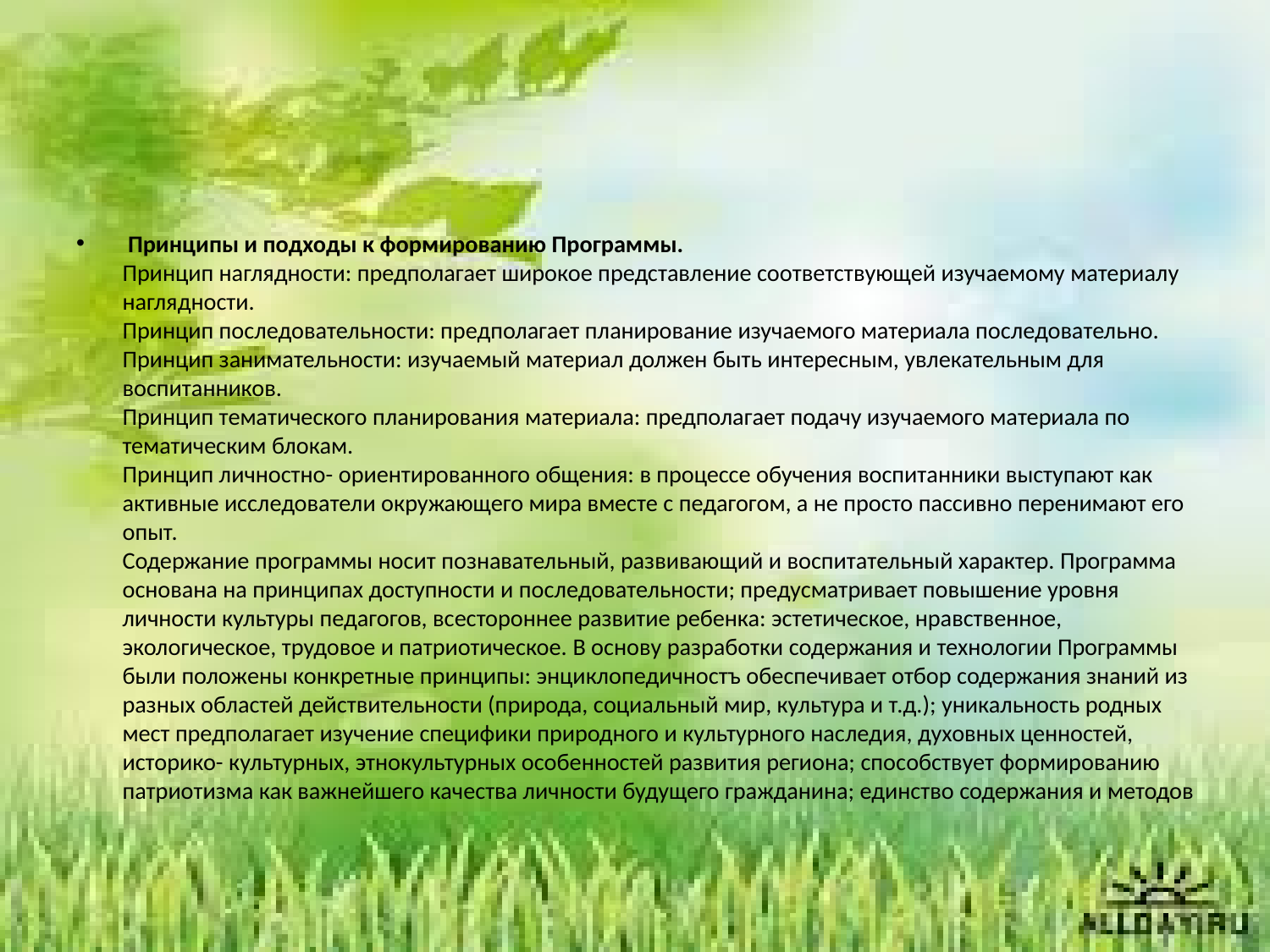

#
 Принципы и подходы к формированию Программы.
Принцип наглядности: предполагает широкое представление соответствующей изучаемому материалу наглядности.
Принцип последовательности: предполагает планирование изучаемого материала последовательно.
Принцип занимательности: изучаемый материал должен быть интересным, увлекательным для воспитанников.
Принцип тематического планирования материала: предполагает подачу изучаемого материала по тематическим блокам.
Принцип личностно- ориентированного общения: в процессе обучения воспитанники выступают как активные исследователи окружающего мира вместе с педагогом, а не просто пассивно перенимают его опыт.
Содержание программы носит познавательный, развивающий и воспитательный характер. Программа основана на принципах доступности и последовательности; предусматривает повышение уровня личности культуры педагогов, всестороннее развитие ребенка: эстетическое, нравственное, экологическое, трудовое и патриотическое. В основу разработки содержания и технологии Программы были положены конкретные принципы: энциклопедичностъ обеспечивает отбор содержания знаний из разных областей действительности (природа, социальный мир, культура и т.д.); уникальность родных мест предполагает изучение специфики природного и культурного наследия, духовных ценностей, историко- культурных, этнокультурных особенностей развития региона; способствует формированию патриотизма как важнейшего качества личности будущего гражданина; единство содержания и методов